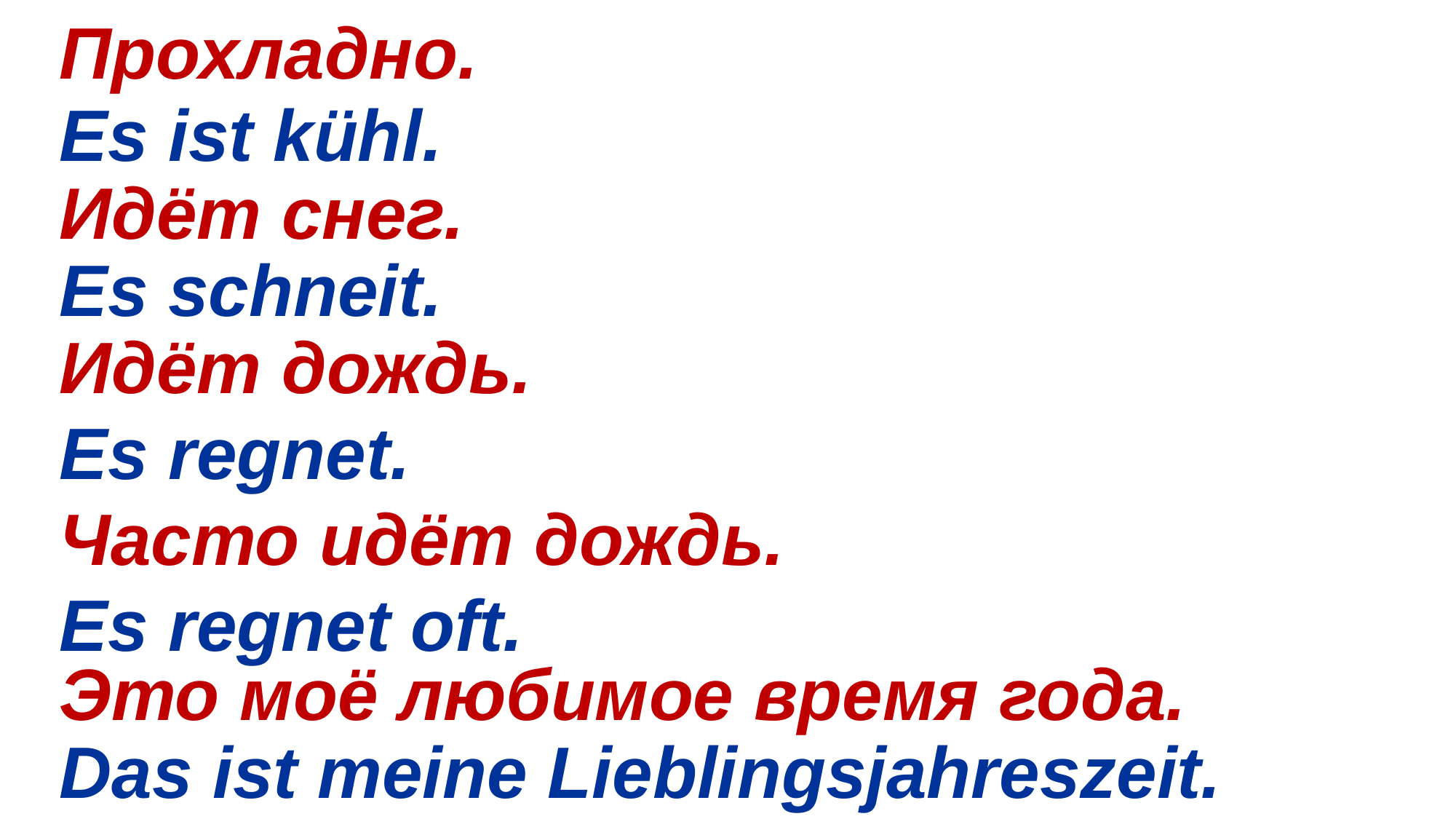

Прохладно.
Es ist kühl.
Идёт снег.
Es schneit.
Идёт дождь.
Es regnet.
Часто идёт дождь.
Es regnet oft.
Это моё любимое время года.
Das ist meine Lieblingsjahreszeit.